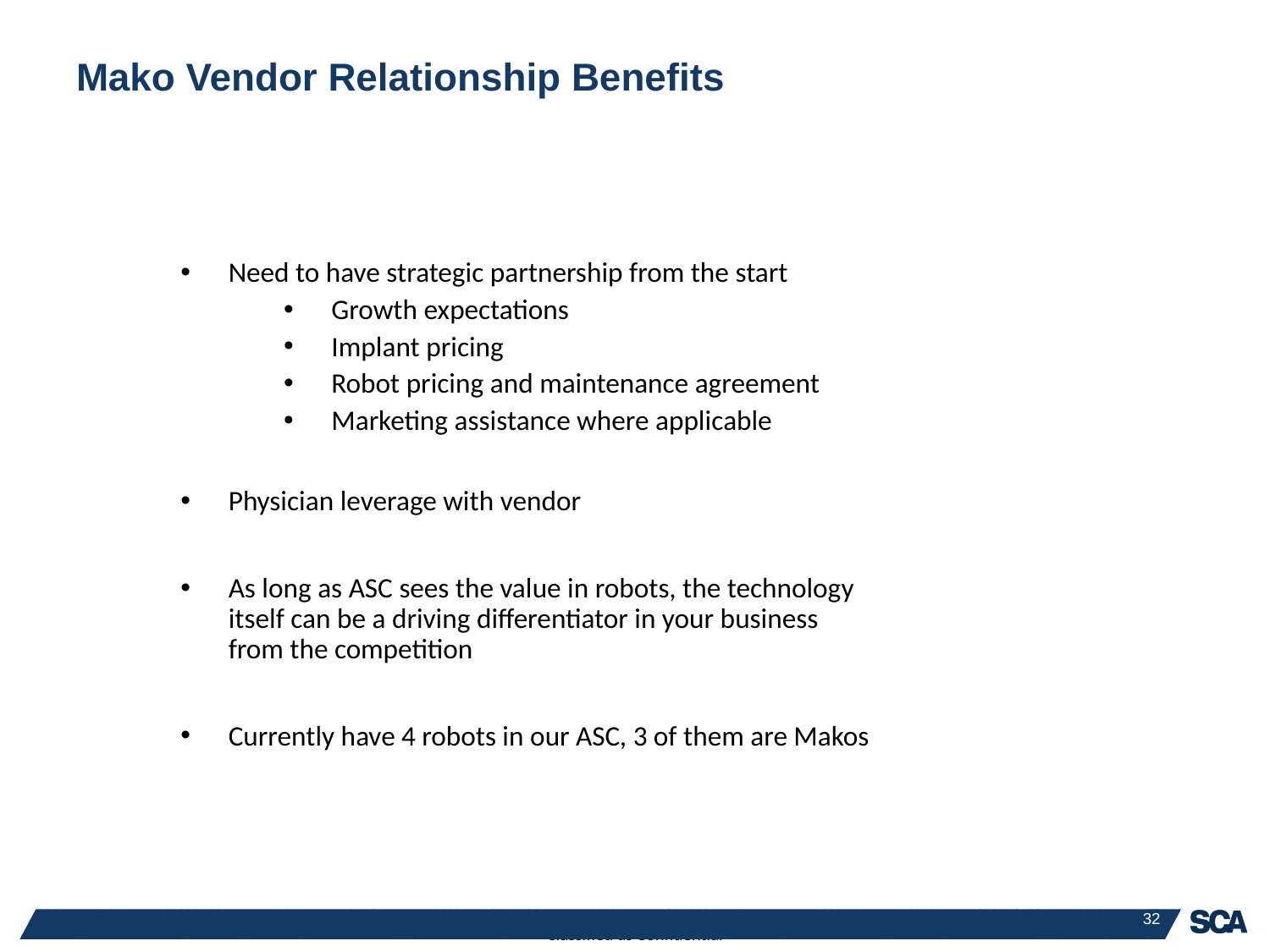

# Mako Vendor Relationship Benefits
Need to have strategic partnership from the start
Growth expectations
Implant pricing
Robot pricing and maintenance agreement
Marketing assistance where applicable

Physician leverage with vendor

As long as ASC sees the value in robots, the technology itself can be a driving differentiator in your business from the competition

Currently have 4 robots in our ASC, 3 of them are Makos